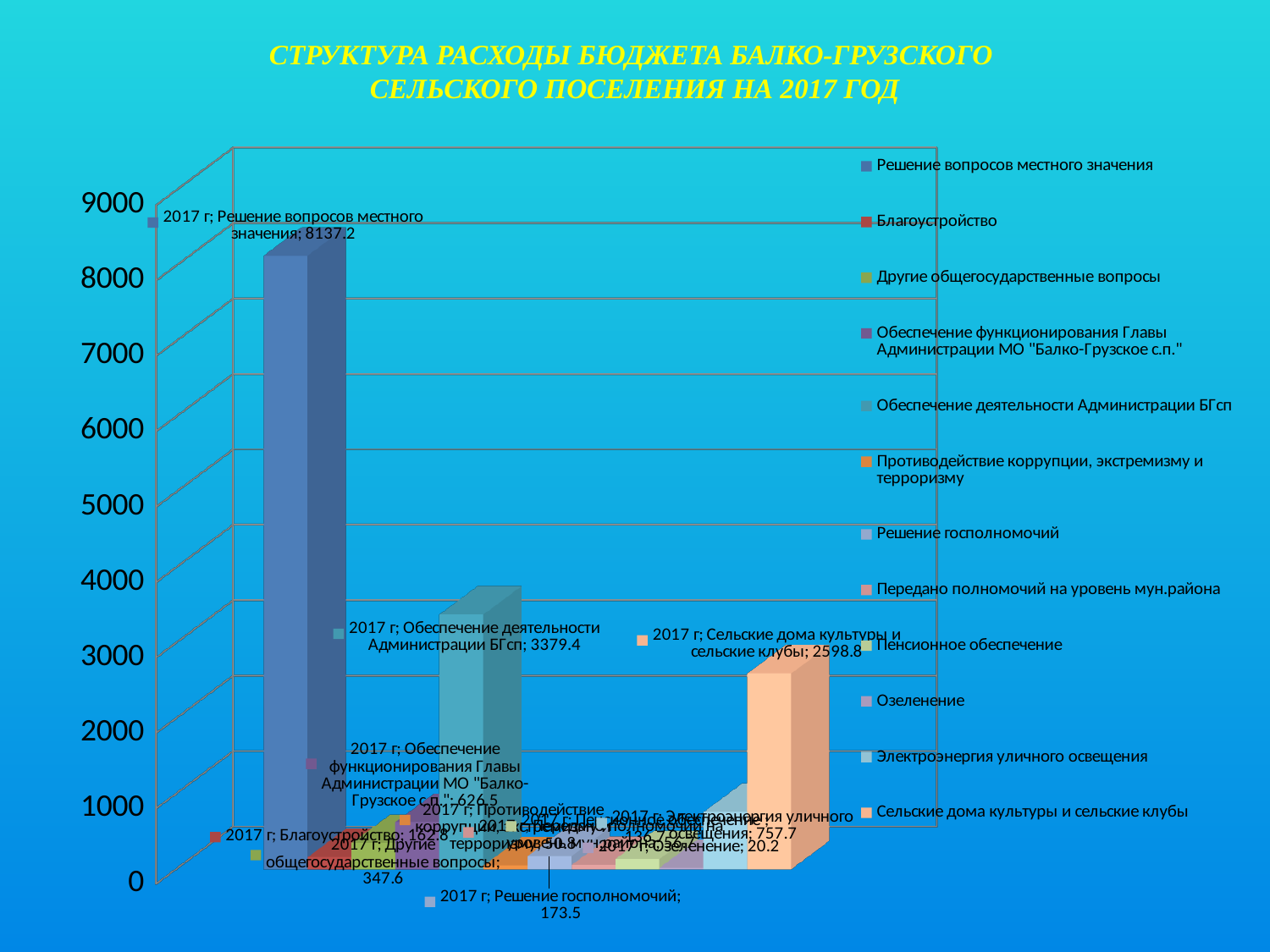

СТРУКТУРА РАСХОДЫ БЮДЖЕТА БАЛКО-ГРУЗСКОГО
СЕЛЬСКОГО ПОСЕЛЕНИЯ НА 2017 ГОД

[unsupported chart]